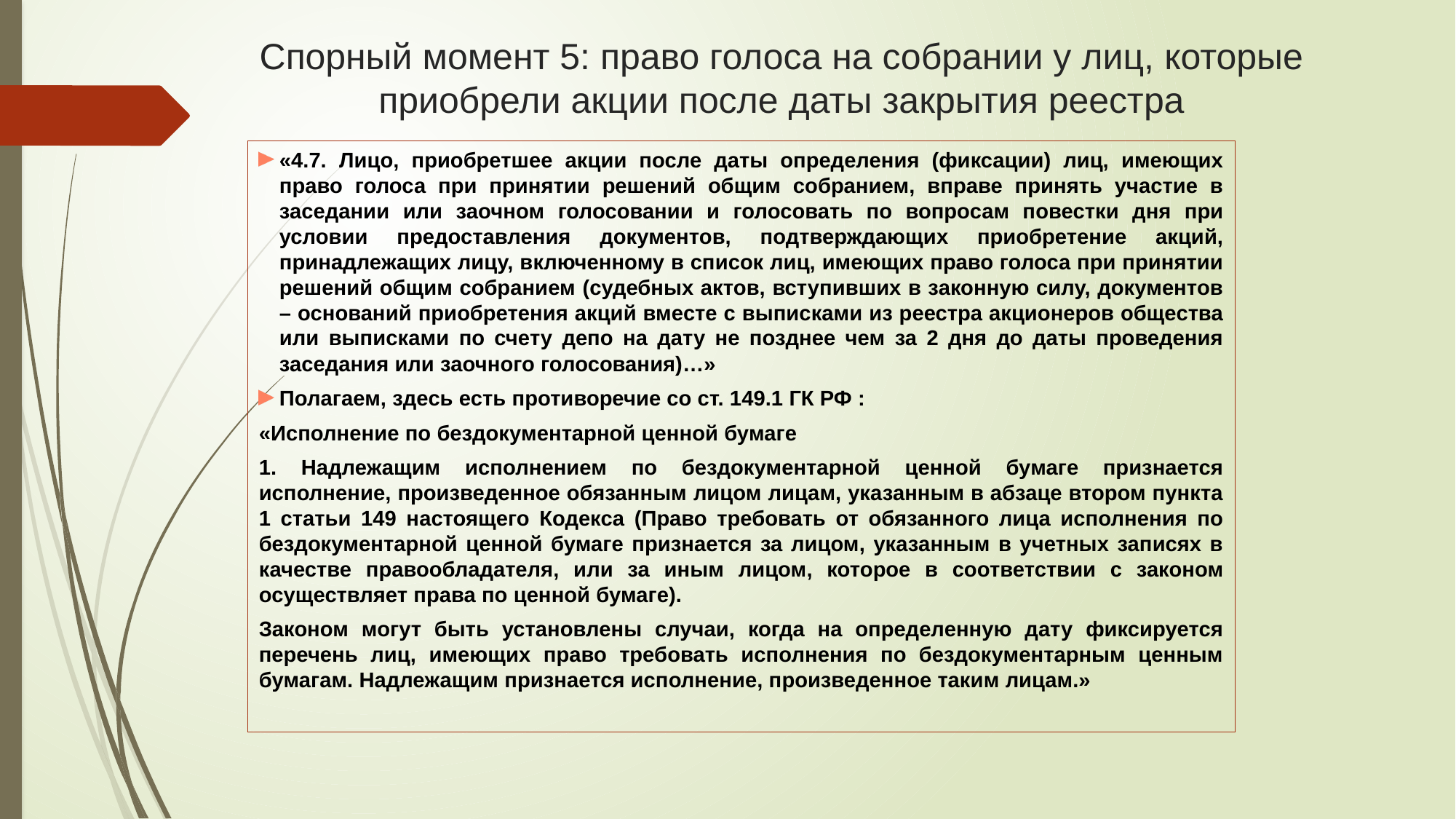

# Спорный момент 5: право голоса на собрании у лиц, которые приобрели акции после даты закрытия реестра
«4.7. Лицо, приобретшее акции после даты определения (фиксации) лиц, имеющих право голоса при принятии решений общим собранием, вправе принять участие в заседании или заочном голосовании и голосовать по вопросам повестки дня при условии предоставления документов, подтверждающих приобретение акций, принадлежащих лицу, включенному в список лиц, имеющих право голоса при принятии решений общим собранием (судебных актов, вступивших в законную силу, документов – оснований приобретения акций вместе с выписками из реестра акционеров общества или выписками по счету депо на дату не позднее чем за 2 дня до даты проведения заседания или заочного голосования)…»
Полагаем, здесь есть противоречие со ст. 149.1 ГК РФ :
«Исполнение по бездокументарной ценной бумаге
1. Надлежащим исполнением по бездокументарной ценной бумаге признается исполнение, произведенное обязанным лицом лицам, указанным в абзаце втором пункта 1 статьи 149 настоящего Кодекса (Право требовать от обязанного лица исполнения по бездокументарной ценной бумаге признается за лицом, указанным в учетных записях в качестве правообладателя, или за иным лицом, которое в соответствии с законом осуществляет права по ценной бумаге).
Законом могут быть установлены случаи, когда на определенную дату фиксируется перечень лиц, имеющих право требовать исполнения по бездокументарным ценным бумагам. Надлежащим признается исполнение, произведенное таким лицам.»